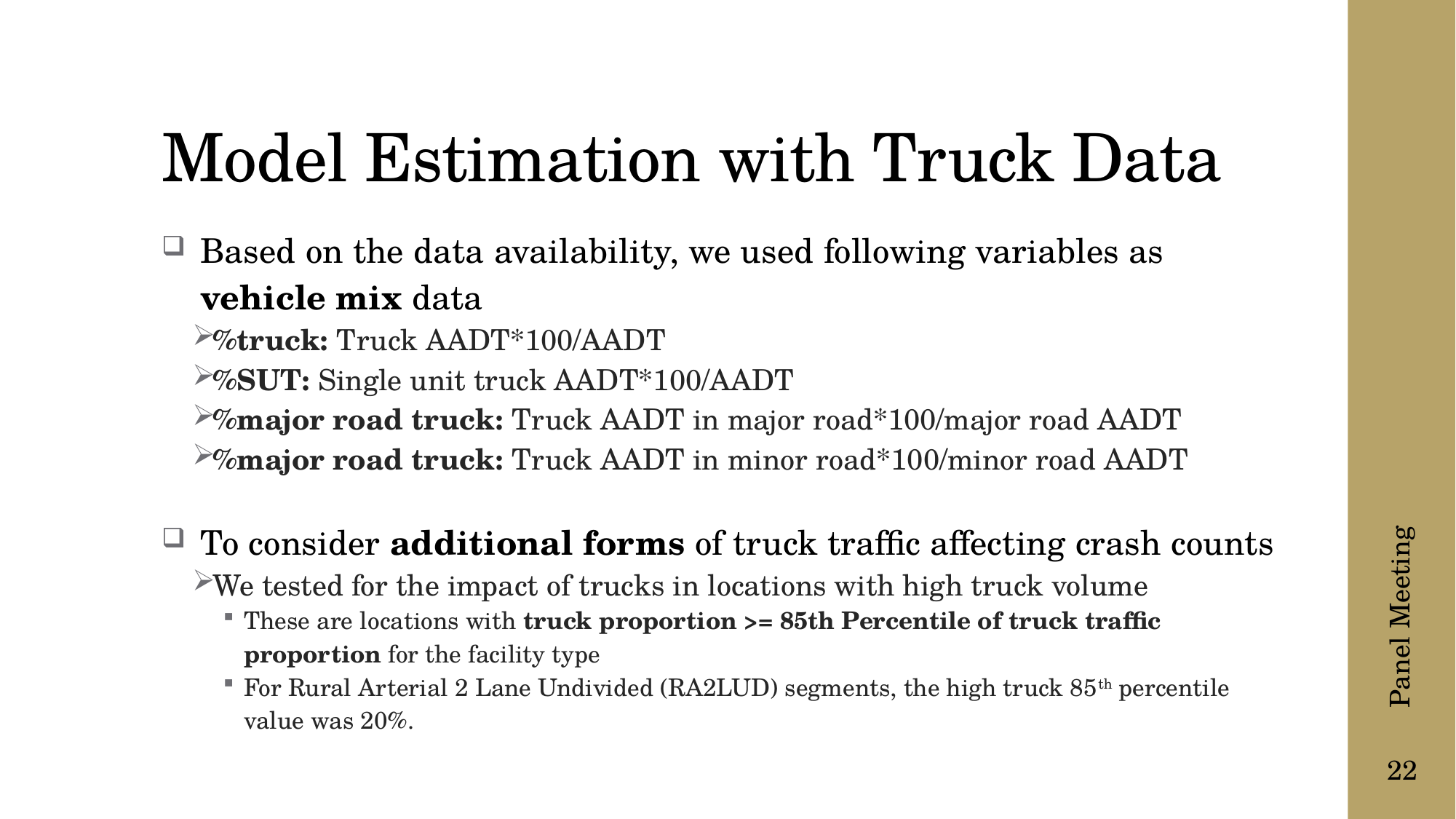

# Model Estimation with Truck Data
Based on the data availability, we used following variables as vehicle mix data
%truck: Truck AADT*100/AADT
%SUT: Single unit truck AADT*100/AADT
%major road truck: Truck AADT in major road*100/major road AADT
%major road truck: Truck AADT in minor road*100/minor road AADT

To consider additional forms of truck traffic affecting crash counts
We tested for the impact of trucks in locations with high truck volume
These are locations with truck proportion >= 85th Percentile of truck traffic proportion for the facility type
For Rural Arterial 2 Lane Undivided (RA2LUD) segments, the high truck 85th percentile value was 20%.
Panel Meeting
22